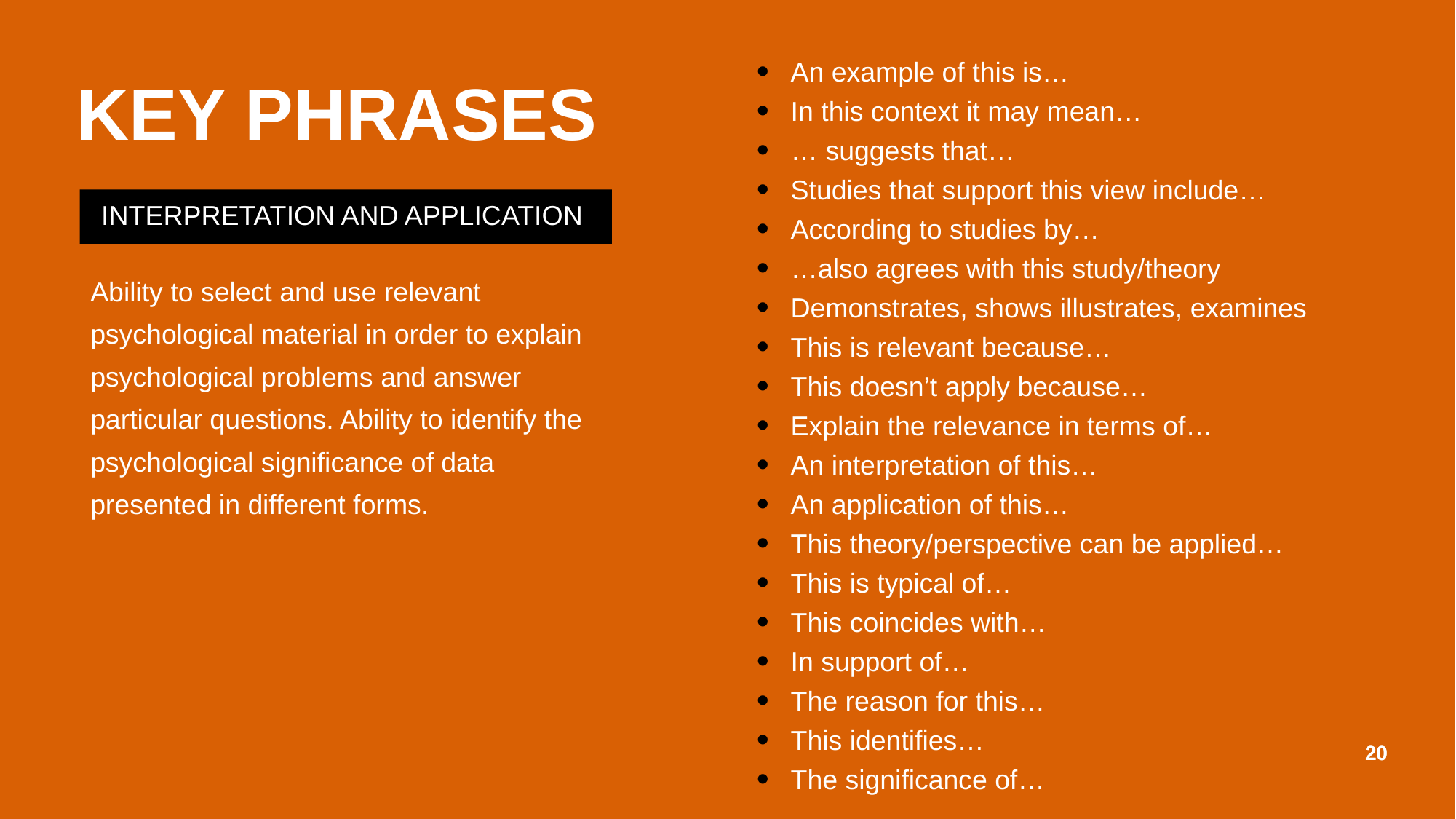

An example of this is…
In this context it may mean…
… suggests that…
Studies that support this view include…
According to studies by…
…also agrees with this study/theory
Demonstrates, shows illustrates, examines
This is relevant because…
This doesn’t apply because…
Explain the relevance in terms of…
An interpretation of this…
An application of this…
This theory/perspective can be applied…
This is typical of…
This coincides with…
In support of…
The reason for this…
This identifies…
The significance of…

KEY PHRASES
INTERPRETATION AND APPLICATION
Ability to select and use relevant psychological material in order to explain psychological problems and answer particular questions. Ability to identify the psychological significance of data presented in different forms.
20